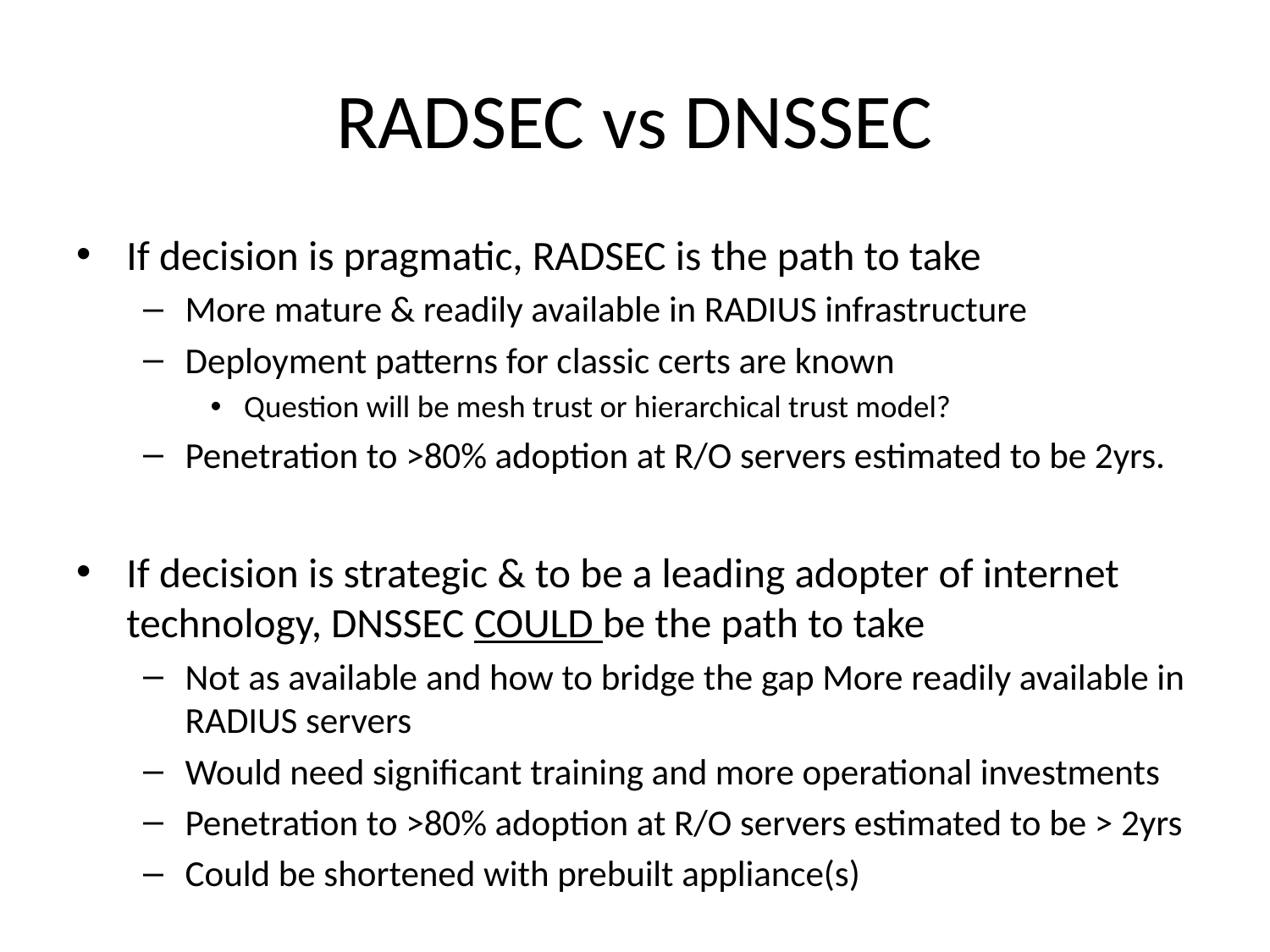

# RADSEC vs DNSSEC
If decision is pragmatic, RADSEC is the path to take
More mature & readily available in RADIUS infrastructure
Deployment patterns for classic certs are known
Question will be mesh trust or hierarchical trust model?
Penetration to >80% adoption at R/O servers estimated to be 2yrs.

If decision is strategic & to be a leading adopter of internet technology, DNSSEC COULD be the path to take
Not as available and how to bridge the gap More readily available in RADIUS servers
Would need significant training and more operational investments
Penetration to >80% adoption at R/O servers estimated to be > 2yrs
Could be shortened with prebuilt appliance(s)